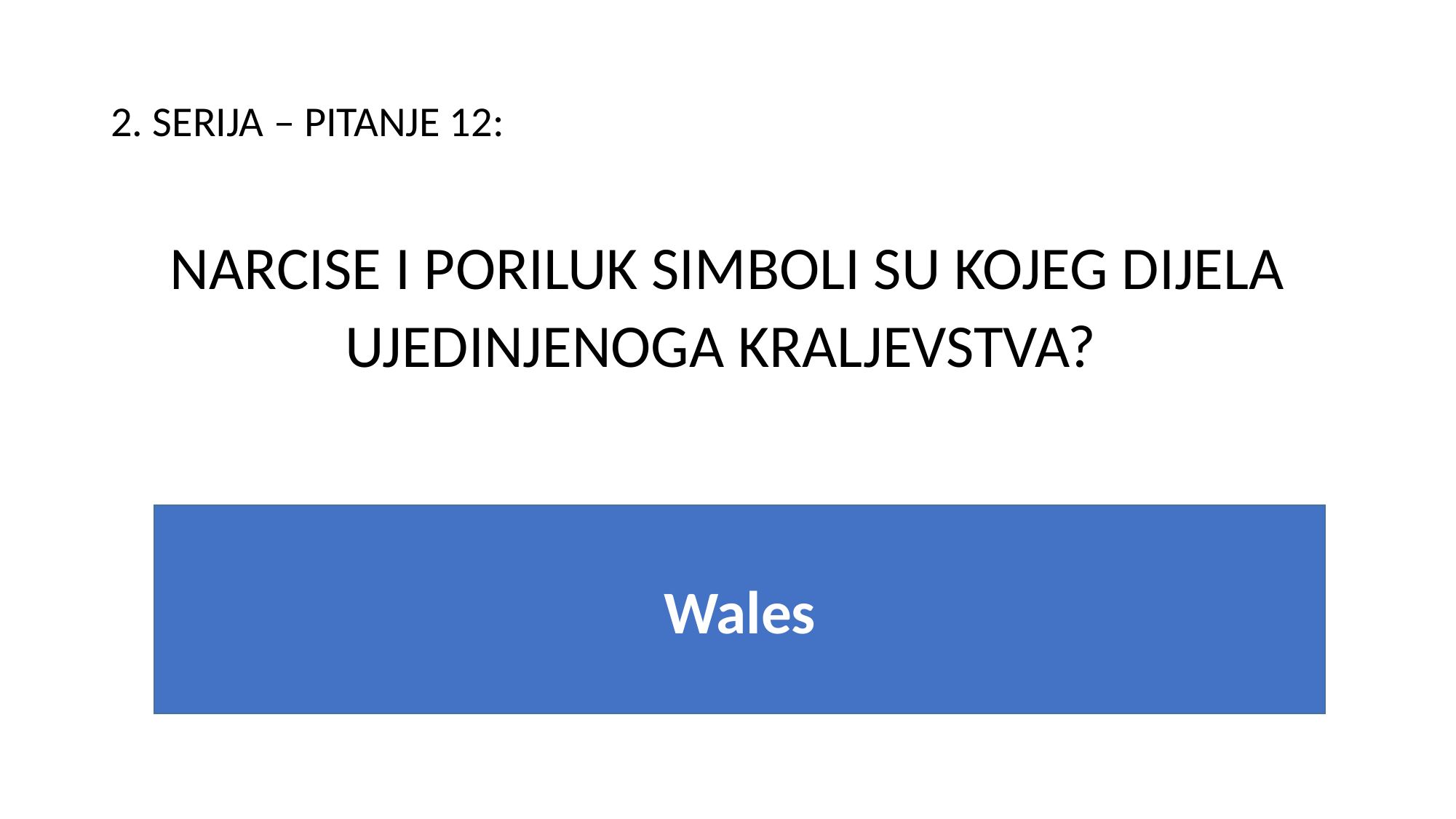

# 2. SERIJA – PITANJE 12:
NARCISE I PORILUK SIMBOLI SU KOJEG DIJELA UJEDINJENOGA KRALJEVSTVA?
Wales